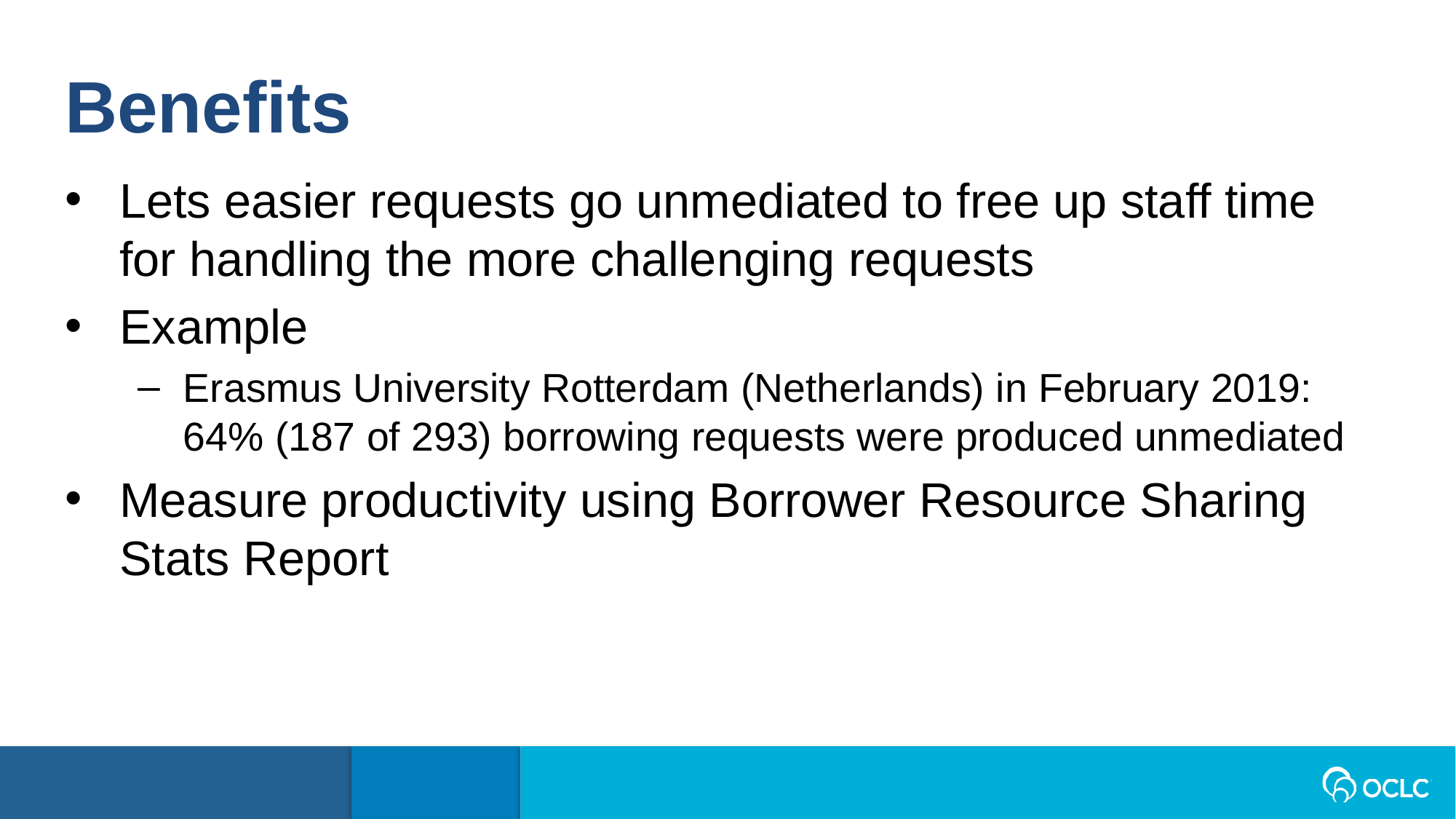

Benefits
Lets easier requests go unmediated to free up staff time for handling the more challenging requests
Example
Erasmus University Rotterdam (Netherlands) in February 2019:
64% (187 of 293) borrowing requests were produced unmediated
Measure productivity using Borrower Resource Sharing Stats Report